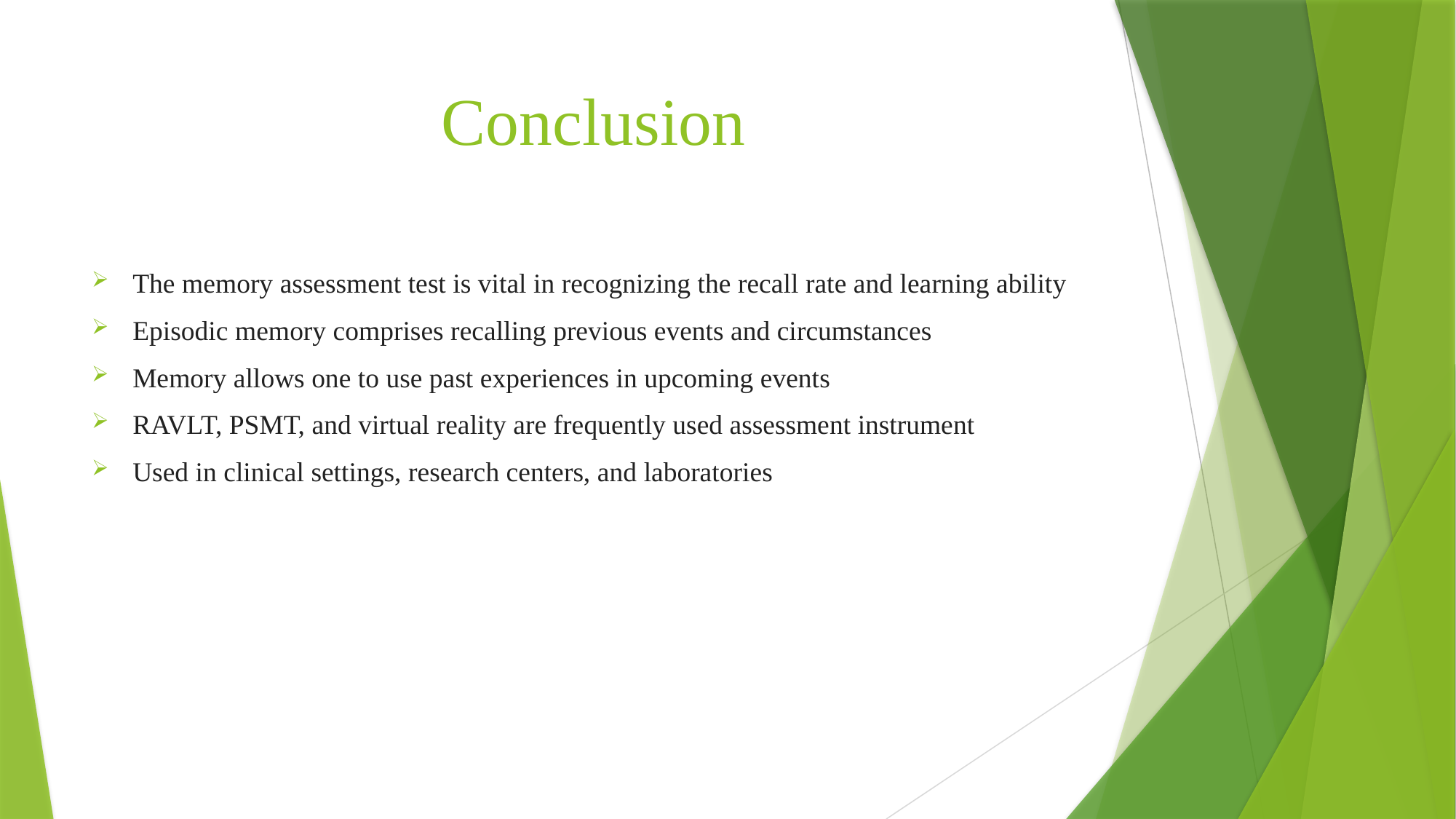

# Conclusion
The memory assessment test is vital in recognizing the recall rate and learning ability
Episodic memory comprises recalling previous events and circumstances
Memory allows one to use past experiences in upcoming events
RAVLT, PSMT, and virtual reality are frequently used assessment instrument
Used in clinical settings, research centers, and laboratories